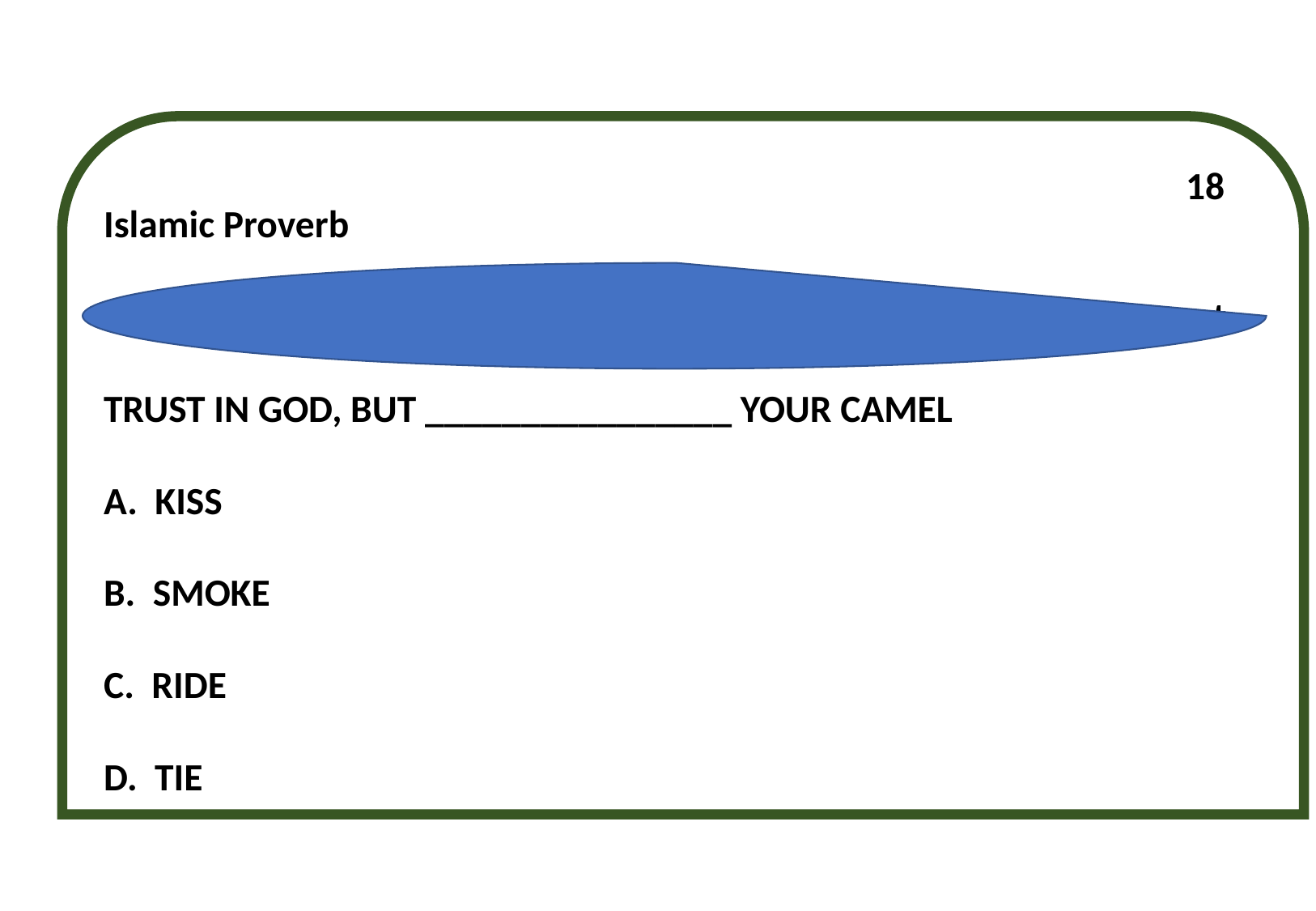

18
Islamic Proverb

D.  Meaning: We are STILL responsible to use our own good judgement.

TRUST IN GOD, BUT ________________ YOUR CAMEL

A.  KISS

B.  SMOKE

C.  RIDE

D.  TIE